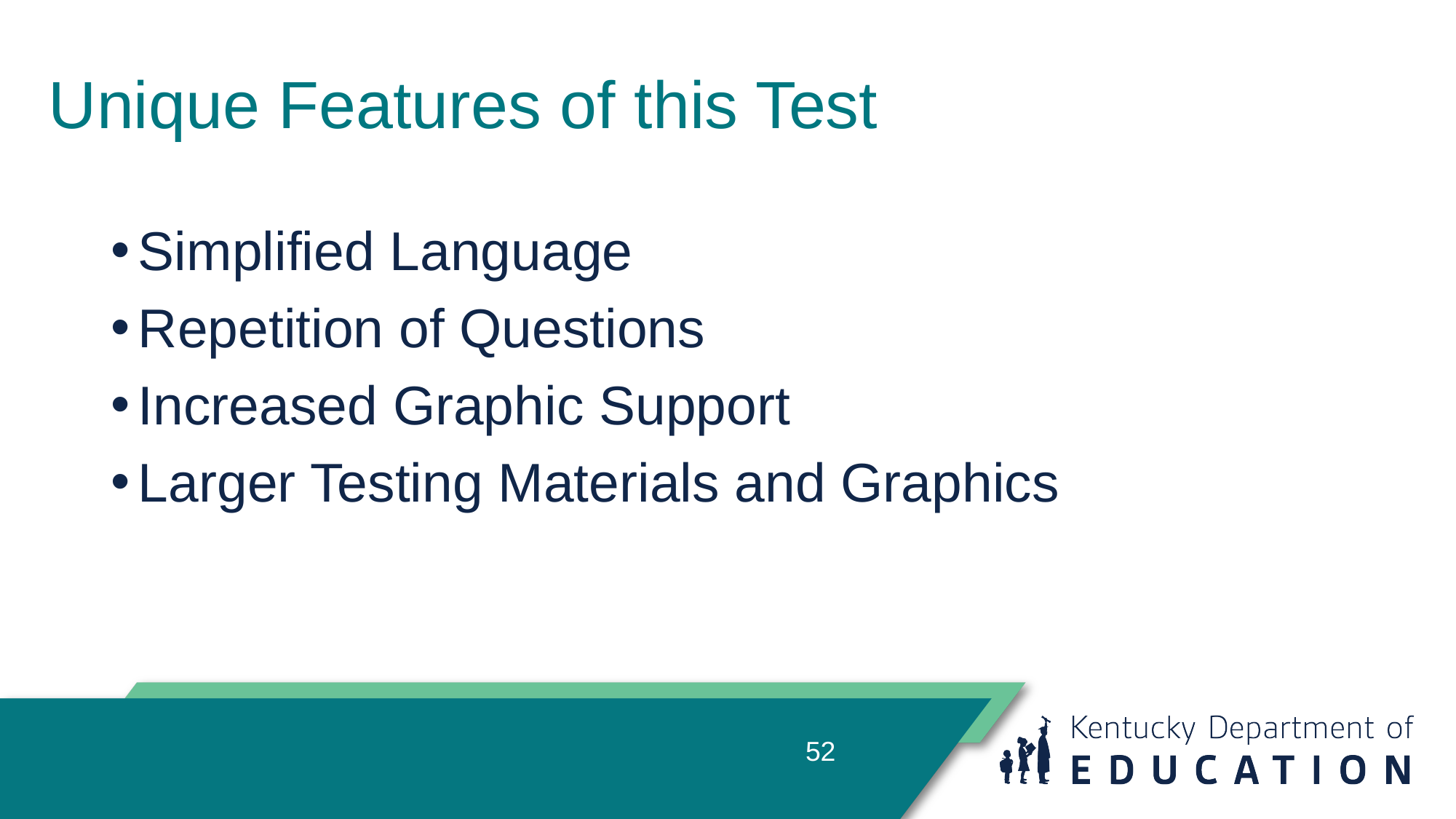

# Unique Features of this Test
Simplified Language
Repetition of Questions
Increased Graphic Support
Larger Testing Materials and Graphics
52